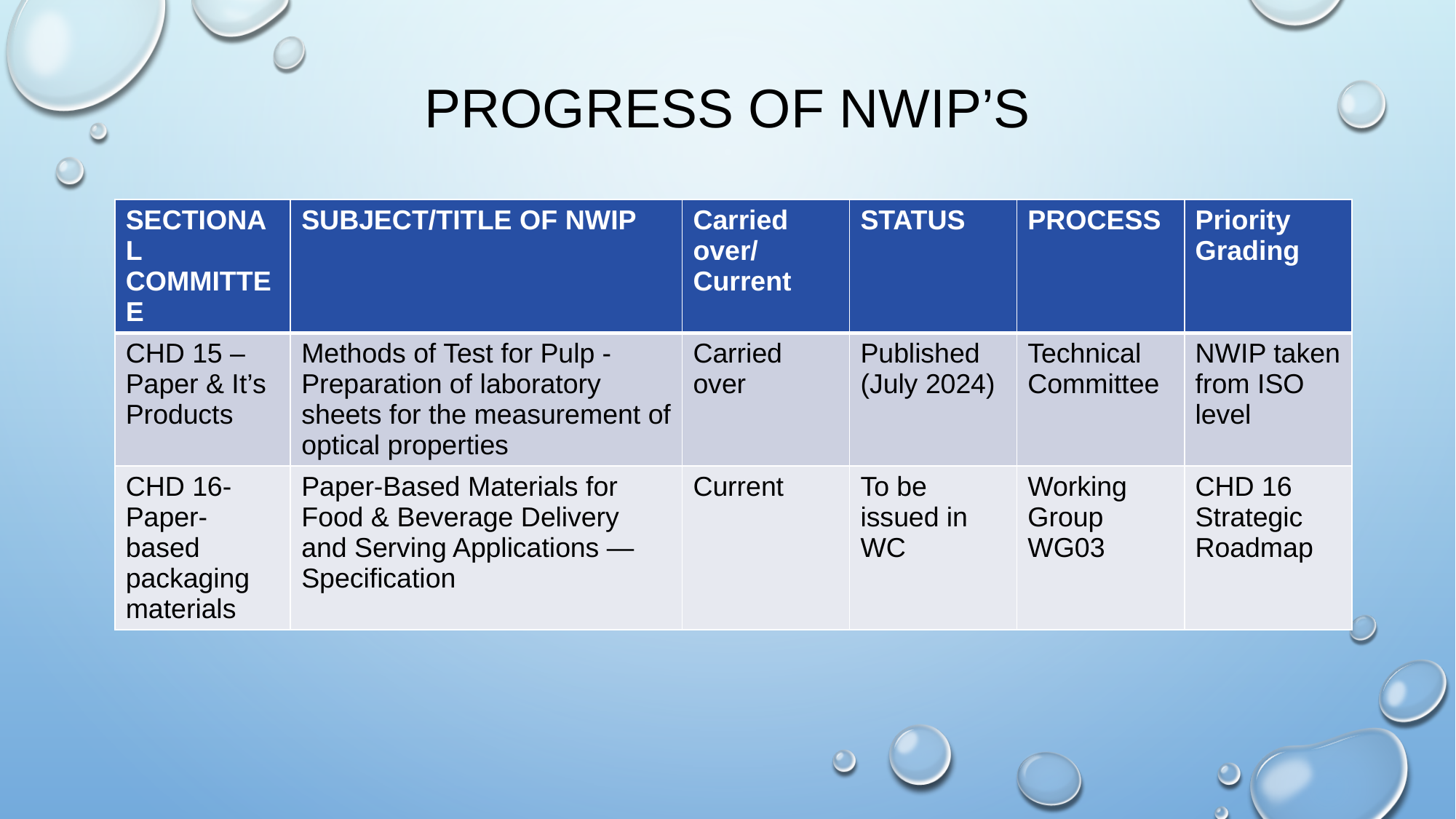

# PROGRESS OF NWIP’S
| SECTIONAL COMMITTEE | SUBJECT/TITLE OF NWIP | Carried over/ Current | STATUS | PROCESS | Priority Grading |
| --- | --- | --- | --- | --- | --- |
| CHD 15 – Paper & It’s Products | Methods of Test for Pulp - Preparation of laboratory sheets for the measurement of optical properties | Carried over | Published (July 2024) | Technical Committee | NWIP taken from ISO level |
| CHD 16-Paper-based packaging materials | Paper-Based Materials for Food & Beverage Delivery and Serving Applications — Specification | Current | To be issued in WC | Working Group WG03 | CHD 16 Strategic Roadmap |